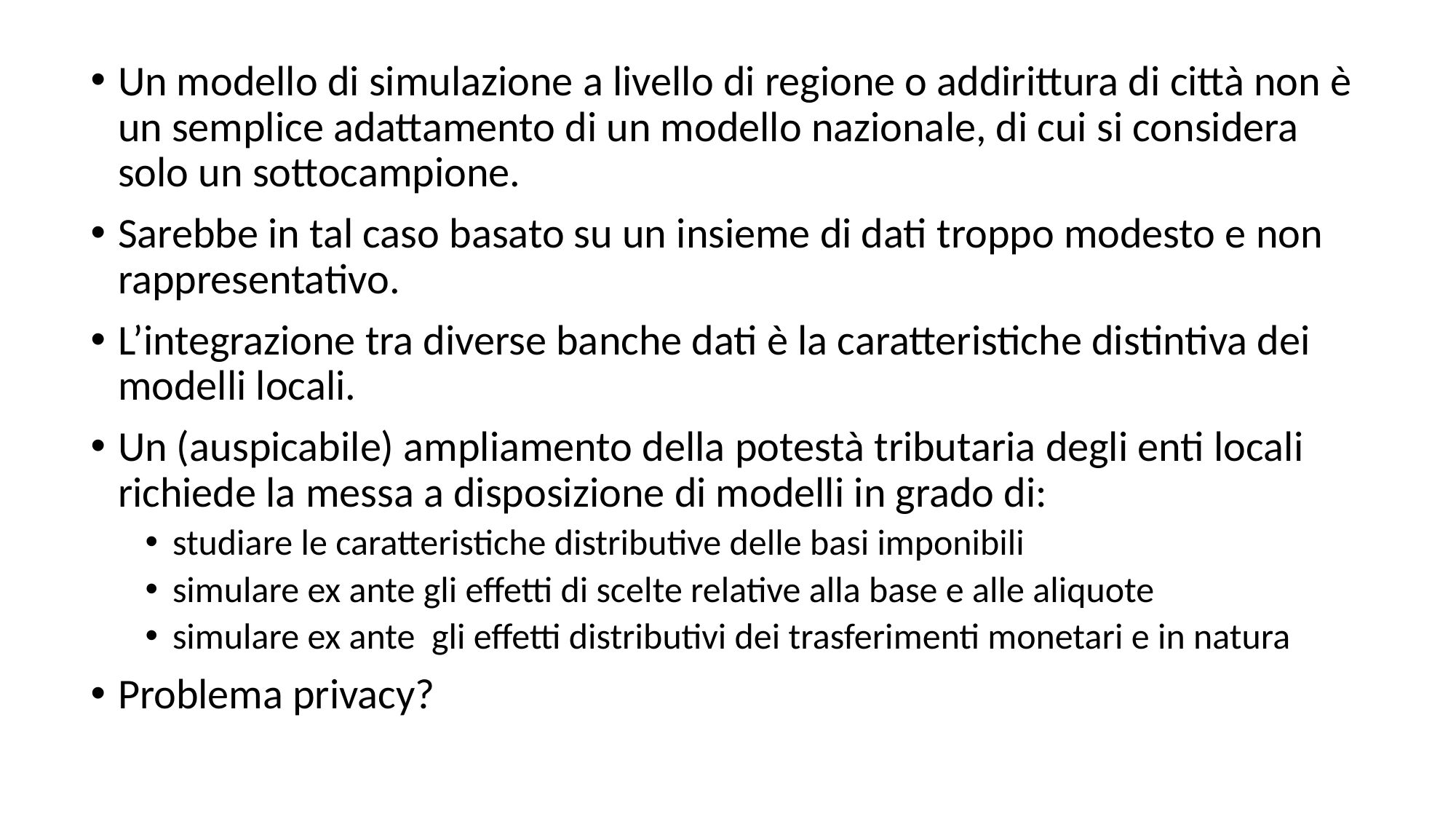

Un modello di simulazione a livello di regione o addirittura di città non è un semplice adattamento di un modello nazionale, di cui si considera solo un sottocampione.
Sarebbe in tal caso basato su un insieme di dati troppo modesto e non rappresentativo.
L’integrazione tra diverse banche dati è la caratteristiche distintiva dei modelli locali.
Un (auspicabile) ampliamento della potestà tributaria degli enti locali richiede la messa a disposizione di modelli in grado di:
studiare le caratteristiche distributive delle basi imponibili
simulare ex ante gli effetti di scelte relative alla base e alle aliquote
simulare ex ante  gli effetti distributivi dei trasferimenti monetari e in natura
Problema privacy?